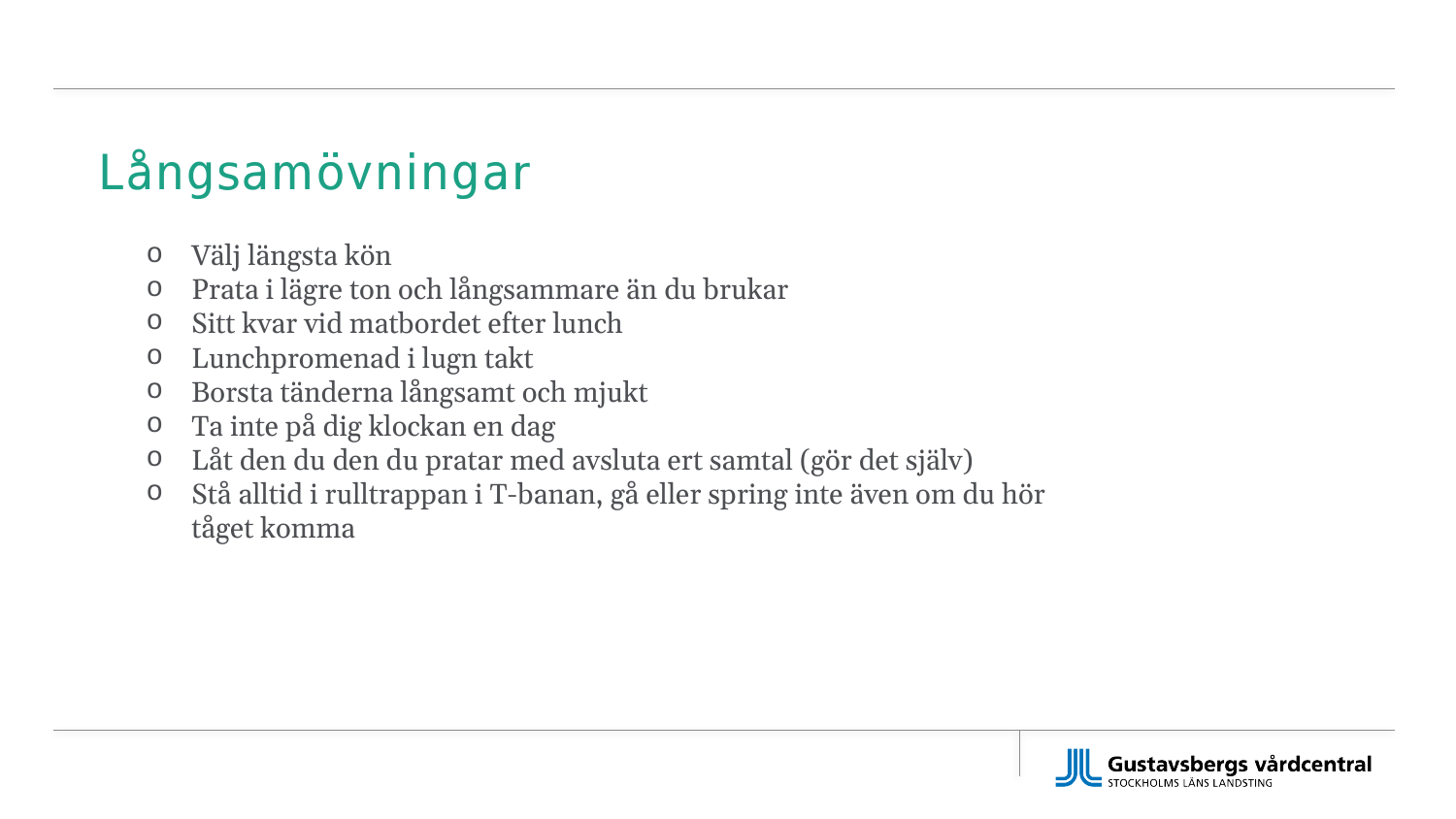

# Långsamövningar
Välj längsta kön
Prata i lägre ton och långsammare än du brukar
Sitt kvar vid matbordet efter lunch
Lunchpromenad i lugn takt
Borsta tänderna långsamt och mjukt
Ta inte på dig klockan en dag
Låt den du den du pratar med avsluta ert samtal (gör det själv)
Stå alltid i rulltrappan i T-banan, gå eller spring inte även om du hör tåget komma